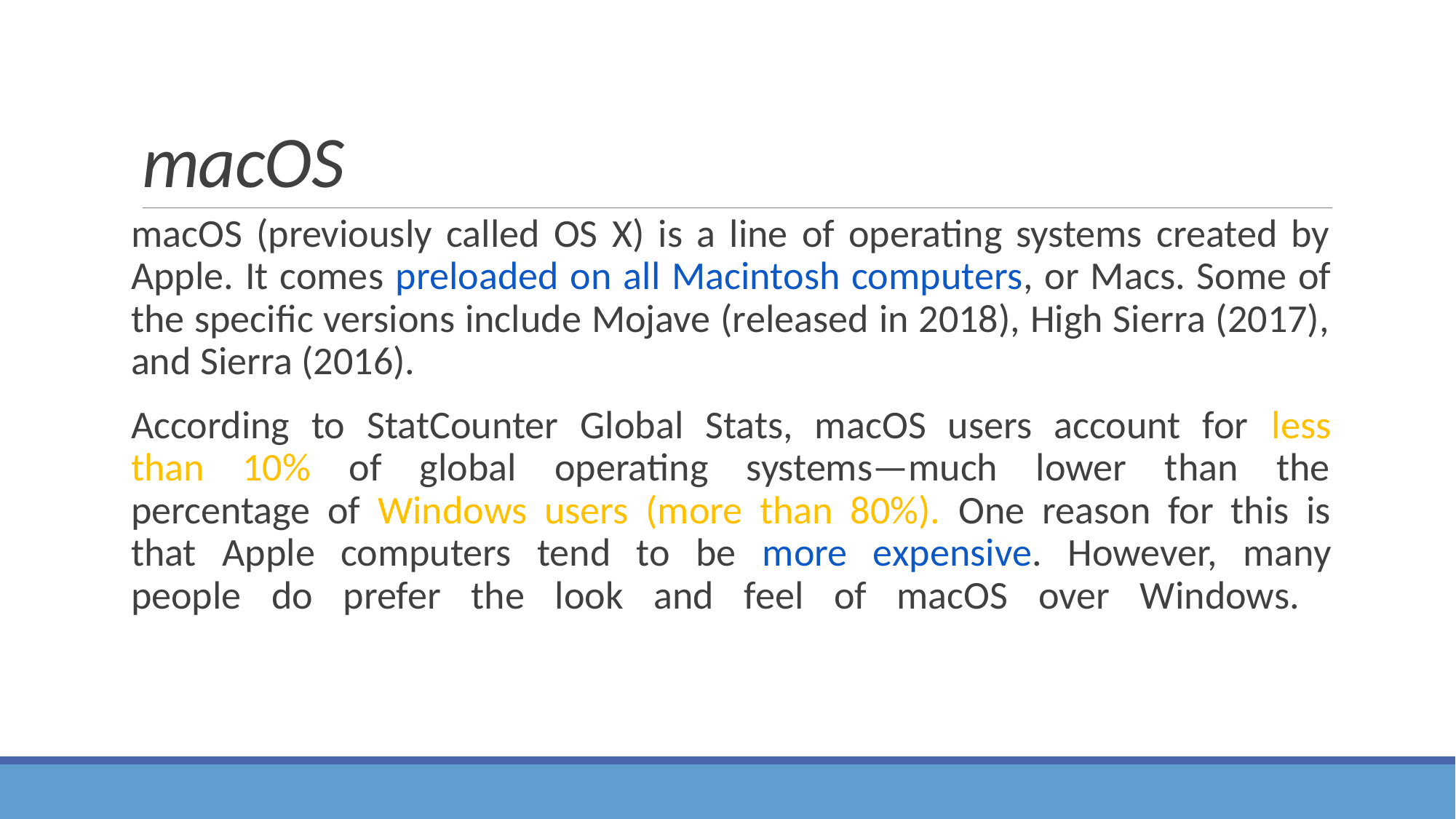

# macOS
macOS (previously called OS X) is a line of operating systems created by Apple. It comes preloaded on all Macintosh computers, or Macs. Some of the specific versions include Mojave (released in 2018), High Sierra (2017), and Sierra (2016).
According to StatCounter Global Stats, macOS users account for less
than 10% of global operating systems—much lower than the
percentage of Windows users (more than 80%). One reason for this is
that Apple computers tend to be more expensive. However, many
people do prefer the look and feel of macOS over Windows.